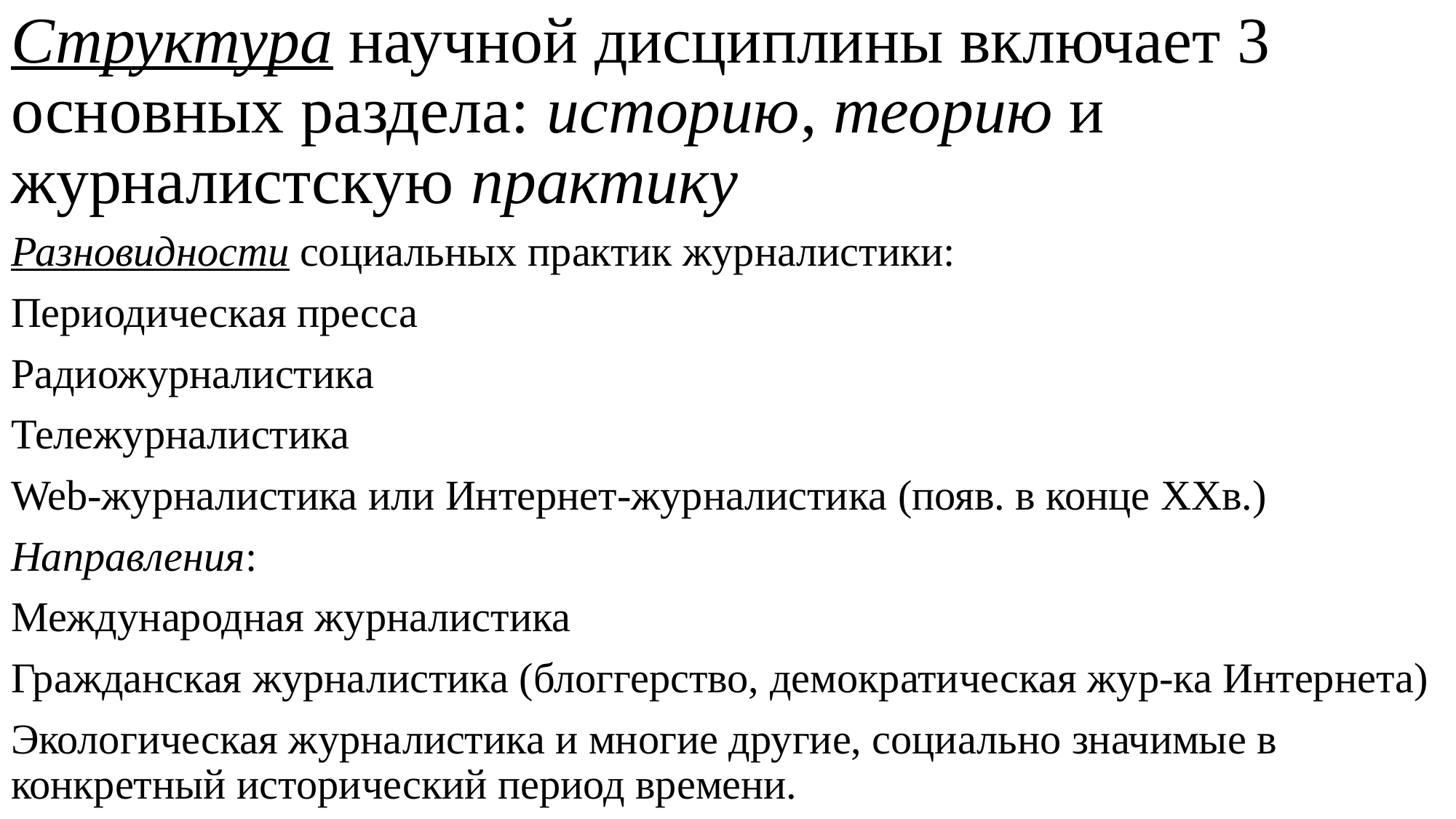

# Структура научной дисциплины включает 3 основных раздела: историю, теорию и журналистскую практику
Разновидности социальных практик журналистики:
Периодическая пресса
Радиожурналистика
Тележурналистика
Web-журналистика или Интернет-журналистика (появ. в конце ХХв.)
Направления:
Международная журналистика
Гражданская журналистика (блоггерство, демократическая жур-ка Интернета)
Экологическая журналистика и многие другие, социально значимые в конкретный исторический период времени.